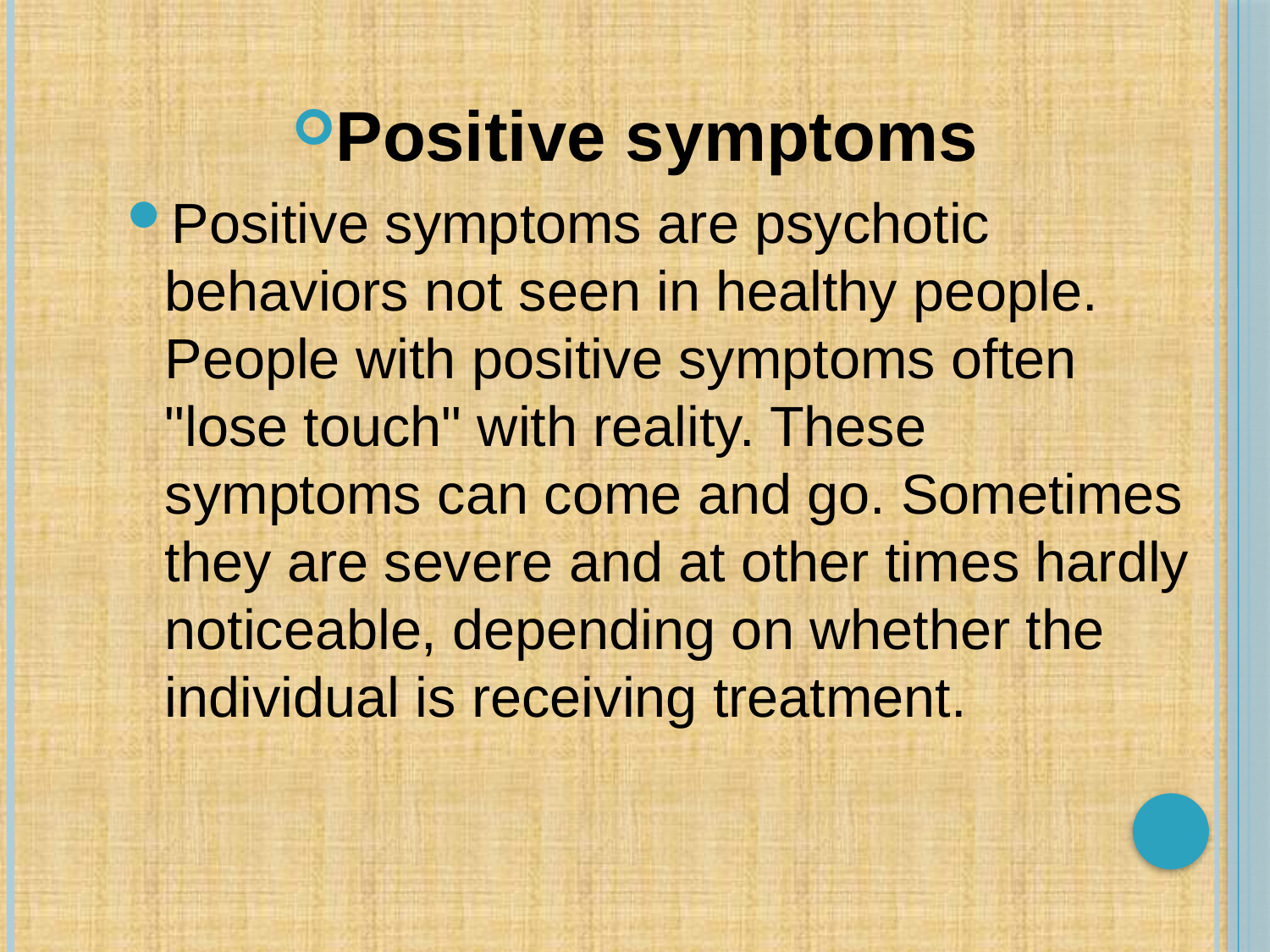

Positive symptoms
Positive symptoms are psychotic behaviors not seen in healthy people. People with positive symptoms often "lose touch" with reality. These symptoms can come and go. Sometimes they are severe and at other times hardly noticeable, depending on whether the individual is receiving treatment.